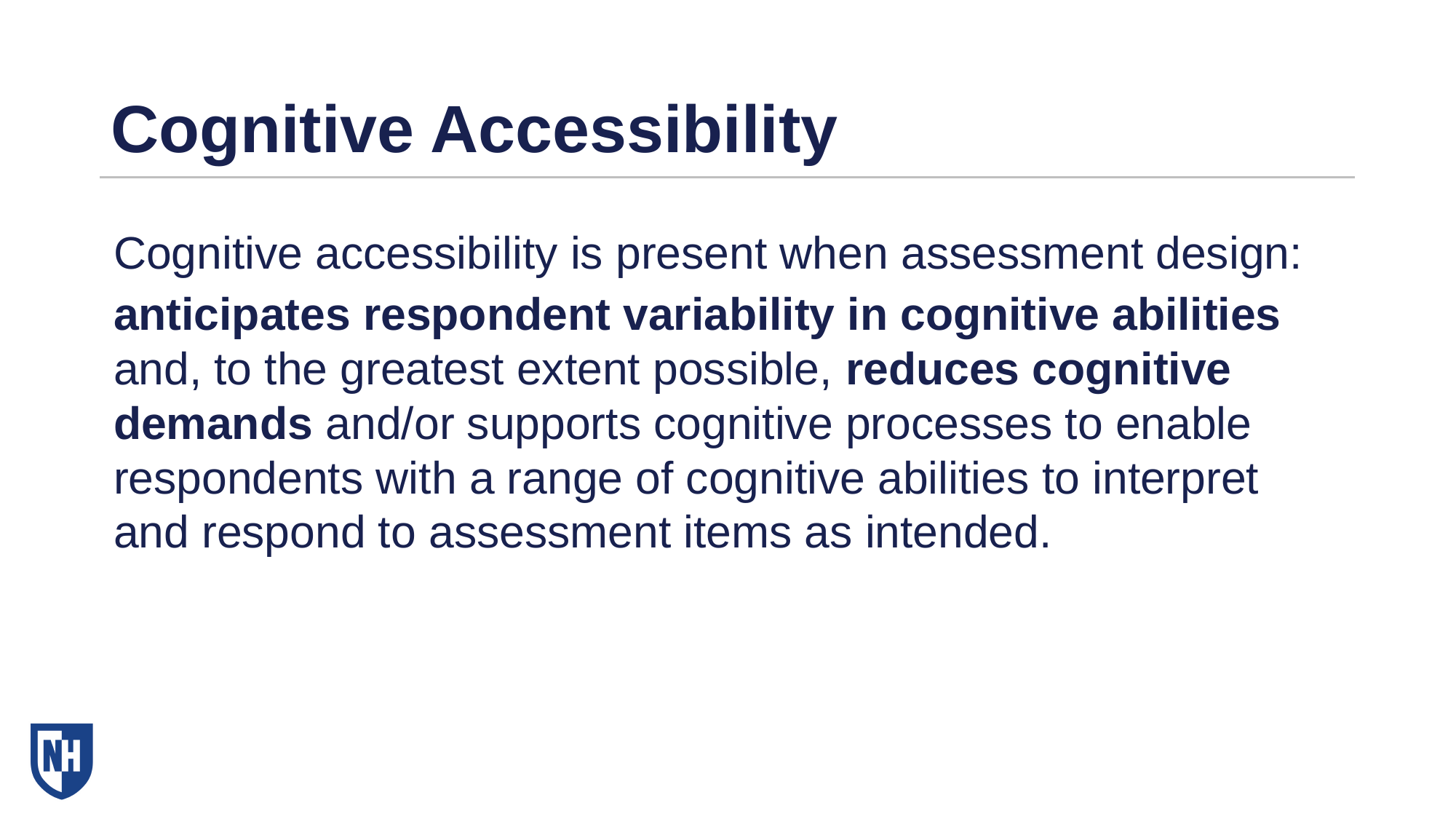

# Cognitive Accessibility
Cognitive accessibility is present when assessment design:
anticipates respondent variability in cognitive abilities and, to the greatest extent possible, reduces cognitive demands and/or supports cognitive processes to enable respondents with a range of cognitive abilities to interpret and respond to assessment items as intended.